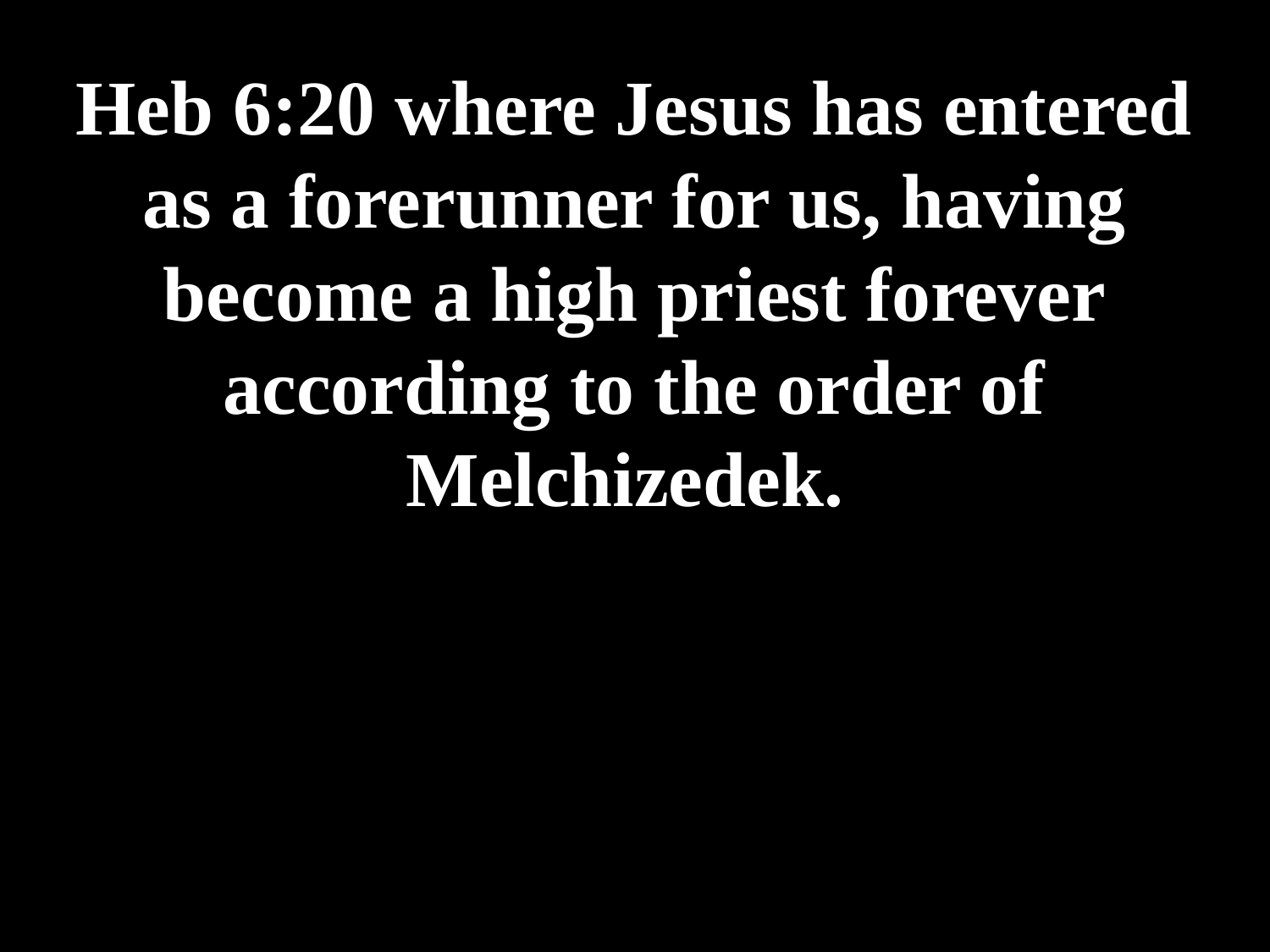

# Heb 6:20 where Jesus has entered as a forerunner for us, having become a high priest forever according to the order of Melchizedek.